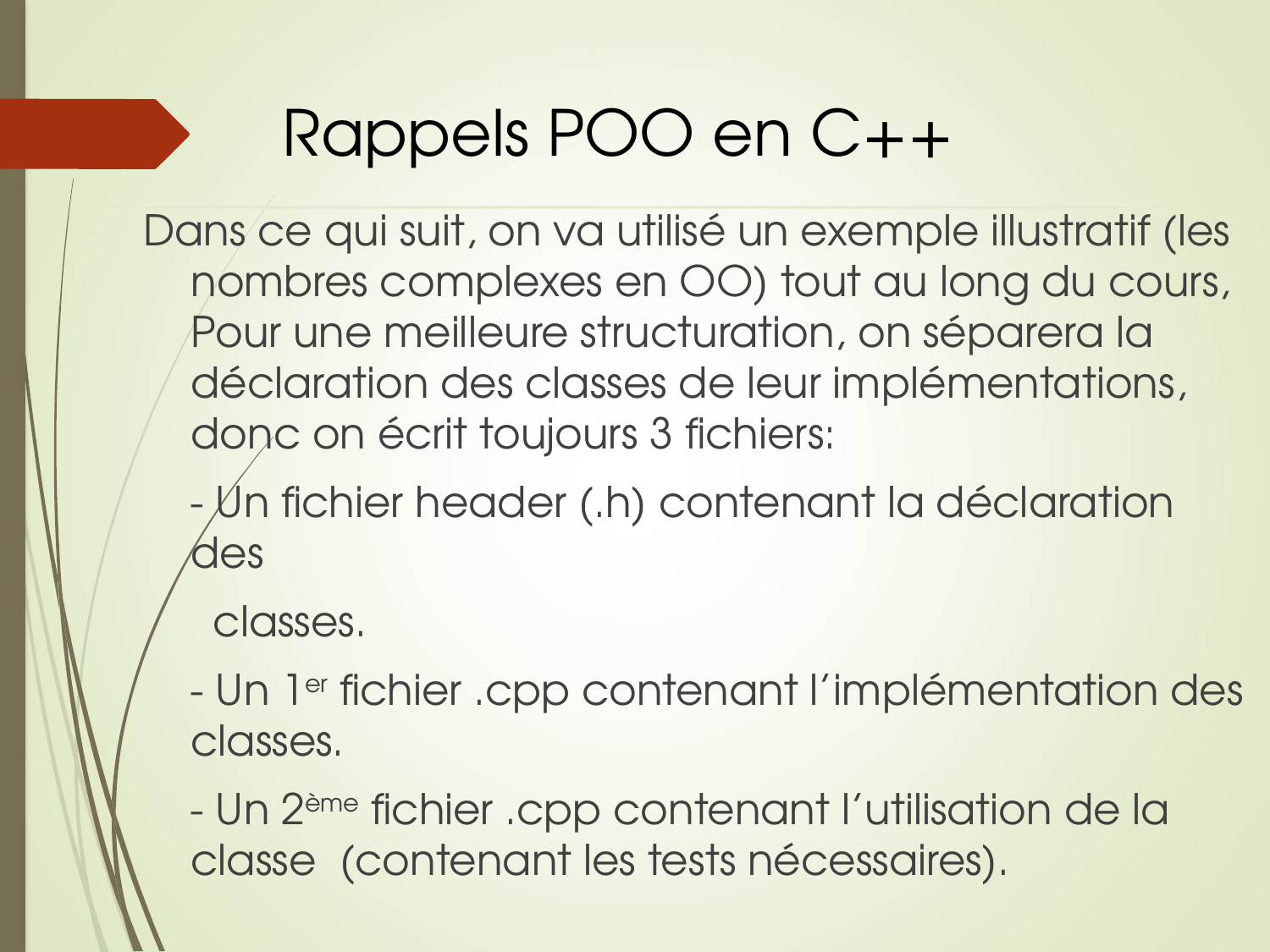

# Rappels POO en C++
Dans ce qui suit, on va utilisé un exemple illustratif (les nombres complexes en OO) tout au long du cours, Pour une meilleure structuration, on séparera la déclaration des classes de leur implémentations, donc on écrit toujours 3 fichiers:
    - Un fichier header (.h) contenant la déclaration des
      classes.
    - Un 1er fichier .cpp contenant l’implémentation des classes.
    - Un 2ème fichier .cpp contenant l’utilisation de la classe  (contenant les tests nécessaires).